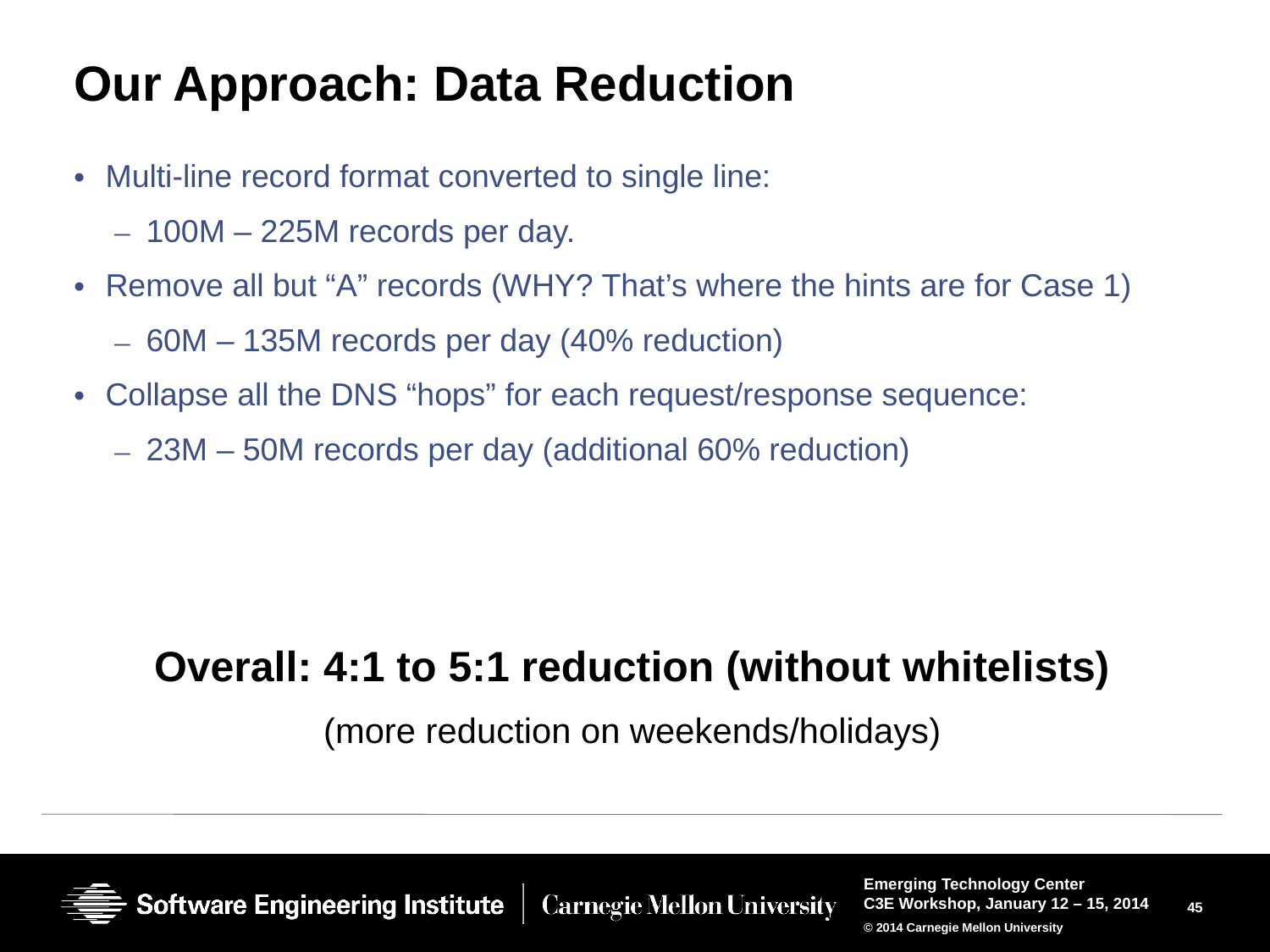

# Our Approach: Data Reduction
Multi-line record format converted to single line:
100M – 225M records per day.
Remove all but “A” records (WHY? That’s where the hints are for Case 1)
60M – 135M records per day (40% reduction)
Collapse all the DNS “hops” for each request/response sequence:
23M – 50M records per day (additional 60% reduction)

Overall: 4:1 to 5:1 reduction (without whitelists)
(more reduction on weekends/holidays)